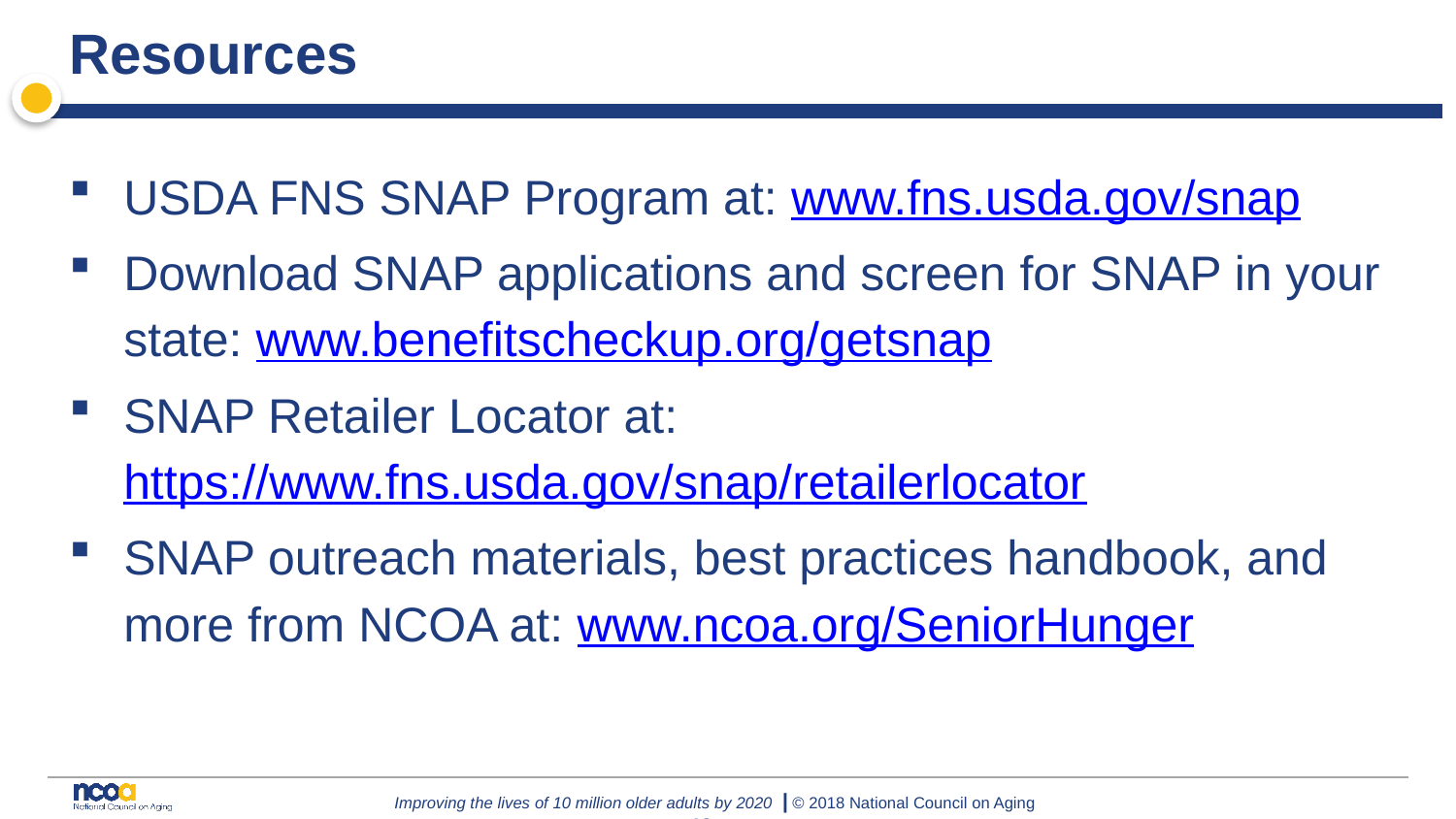

# Resources
USDA FNS SNAP Program at: www.fns.usda.gov/snap
Download SNAP applications and screen for SNAP in your state: www.benefitscheckup.org/getsnap
SNAP Retailer Locator at: https://www.fns.usda.gov/snap/retailerlocator
SNAP outreach materials, best practices handbook, and more from NCOA at: www.ncoa.org/SeniorHunger